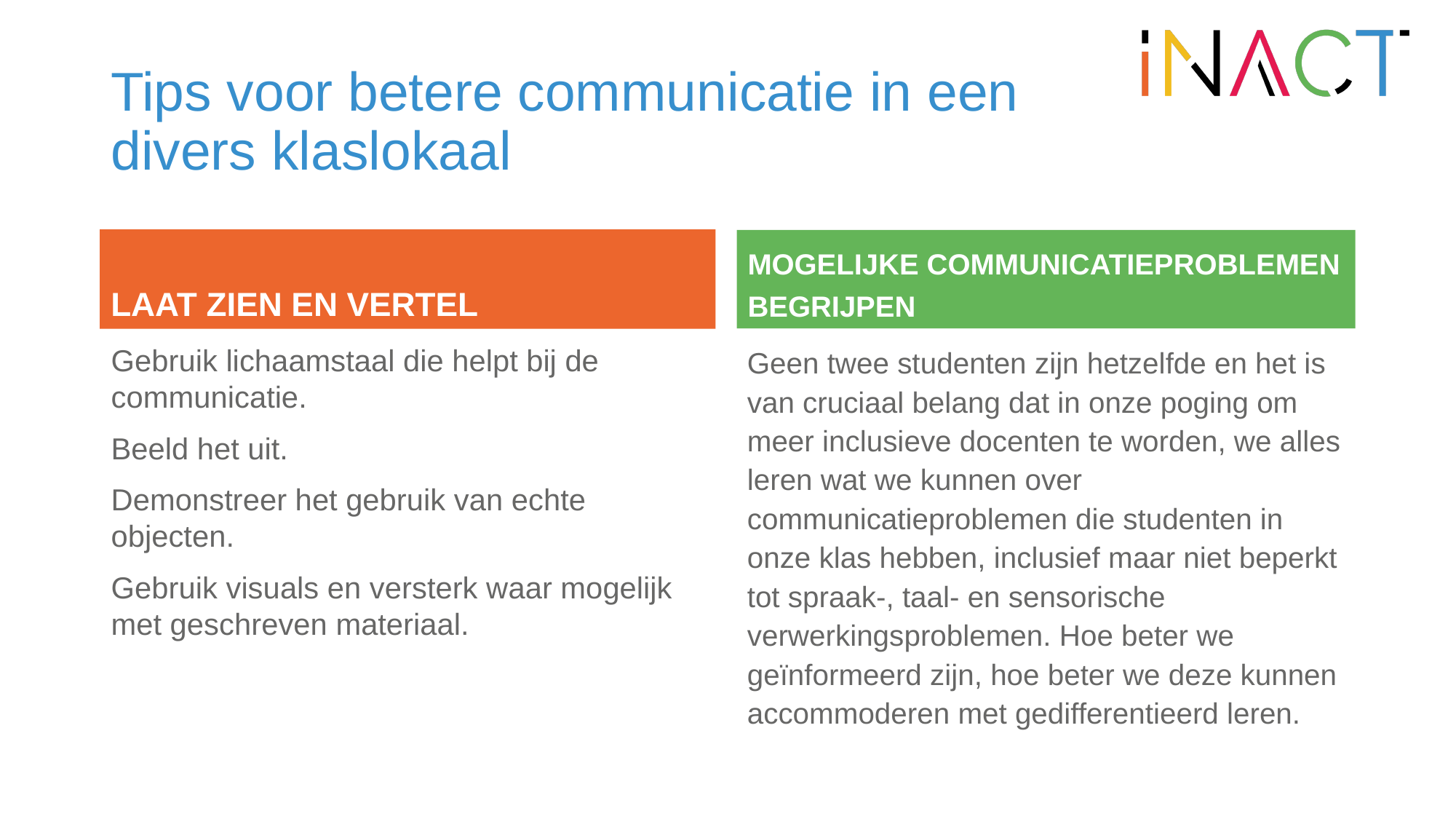

# Tips voor betere communicatie in een divers klaslokaal
LAAT ZIEN EN VERTEL
MOGELIJKE COMMUNICATIEPROBLEMEN BEGRIJPEN
Gebruik lichaamstaal die helpt bij de communicatie.
Beeld het uit.
Demonstreer het gebruik van echte objecten.
Gebruik visuals en versterk waar mogelijk met geschreven materiaal.
Geen twee studenten zijn hetzelfde en het is van cruciaal belang dat in onze poging om meer inclusieve docenten te worden, we alles leren wat we kunnen over communicatieproblemen die studenten in onze klas hebben, inclusief maar niet beperkt tot spraak-, taal- en sensorische verwerkingsproblemen. Hoe beter we geïnformeerd zijn, hoe beter we deze kunnen accommoderen met gedifferentieerd leren.